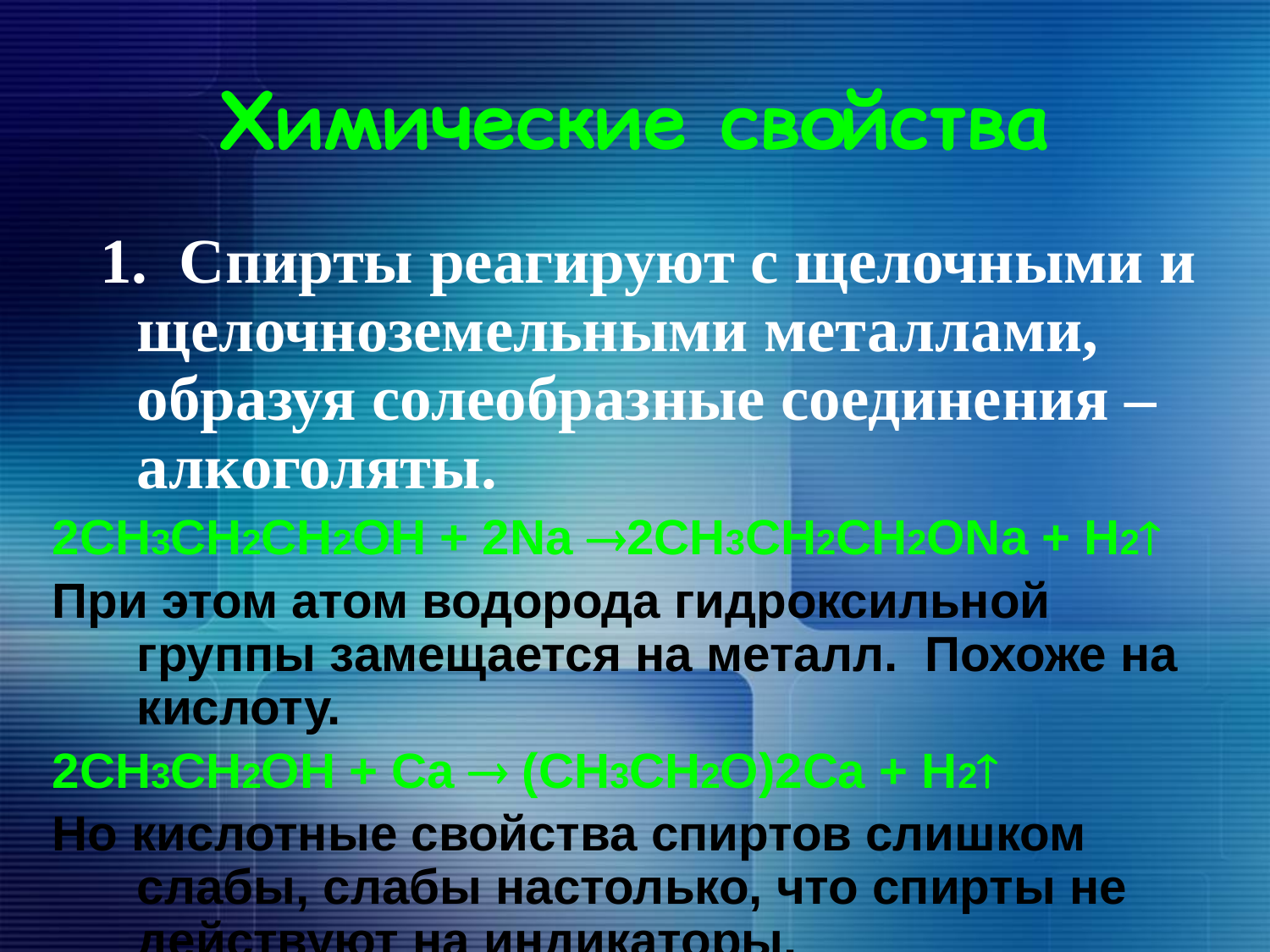

# Химические свойства
   1.  Спирты реагируют с щелочными и щелочноземельными металлами, образуя солеобразные соединения – алкоголяты.
2СH3CH2CH2OH + 2Na →2СH3CH2CH2ONa + H2↑
При этом атом водорода гидроксильной группы замещается на металл.  Похоже на кислоту.
2СH3CH2OH + Сa → (СH3CH2O)2Ca + H2↑
Но кислотные свойства спиртов слишком слабы, слабы настолько, что спирты не действуют на индикаторы.